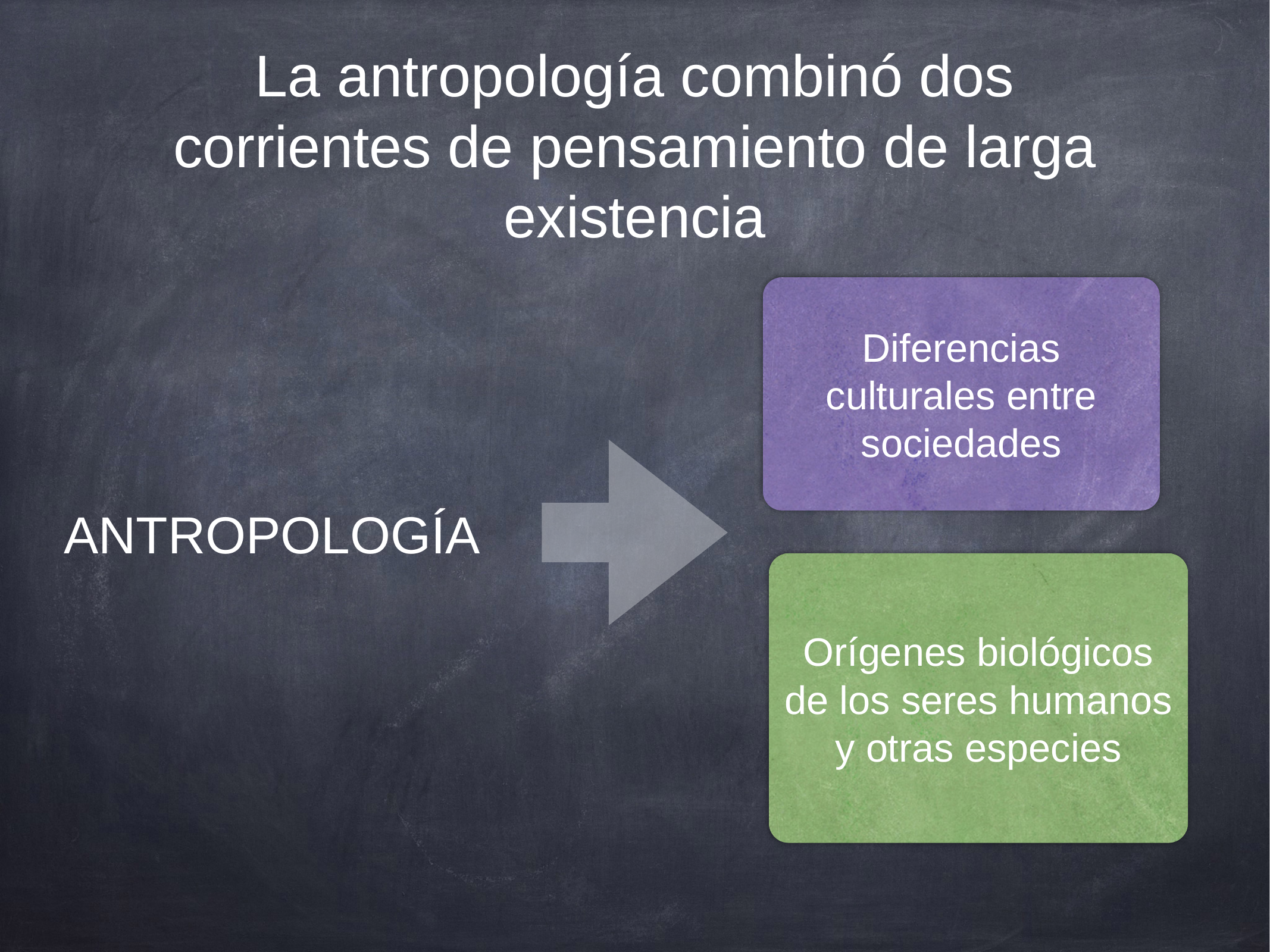

# La antropología combinó dos corrientes de pensamiento de larga existencia
Diferencias culturales entre sociedades

ANTROPOLOGÍA
Orígenes biológicos de los seres humanos y otras especies